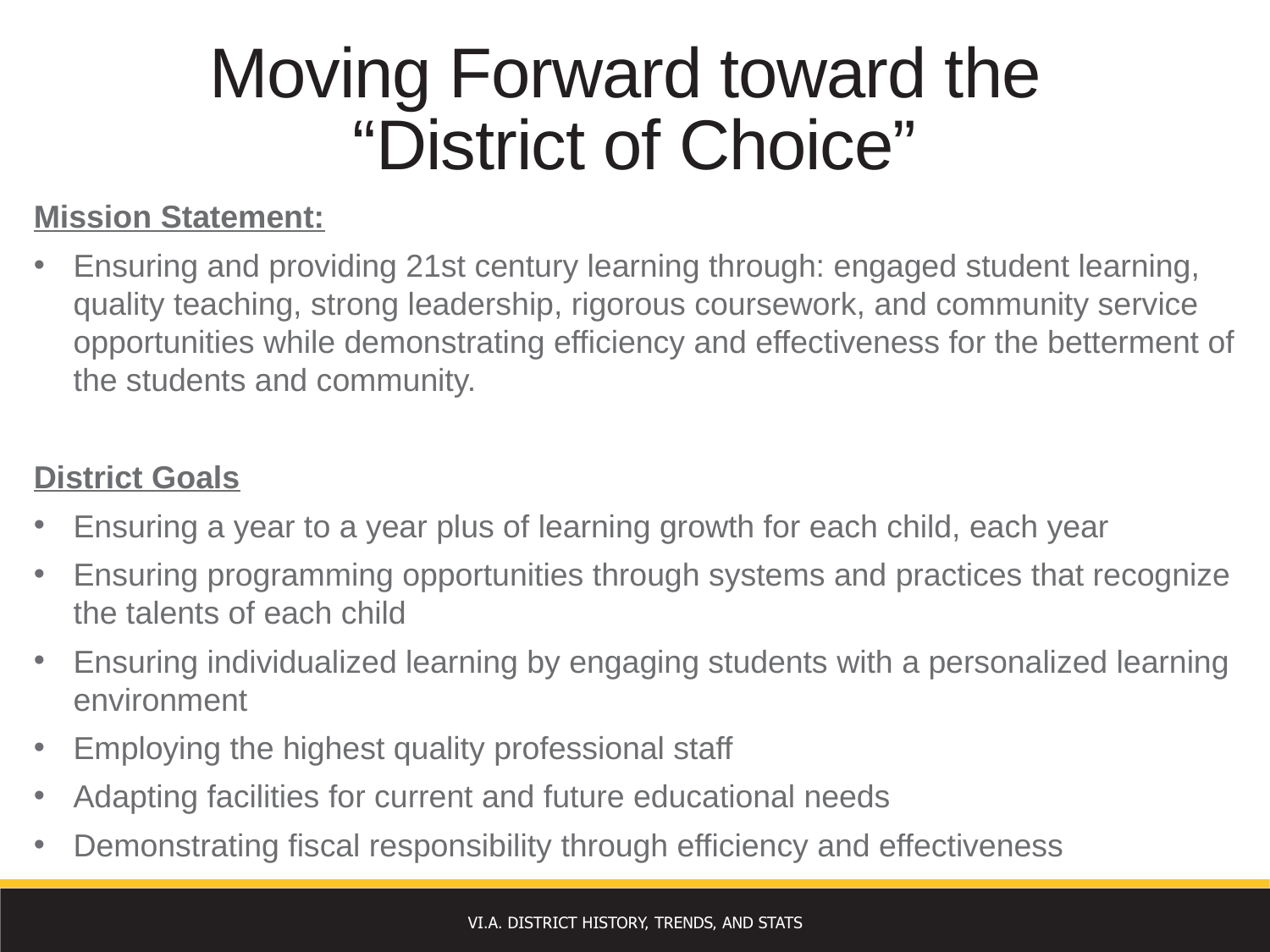

Moving Forward toward the
“District of Choice”
Mission Statement:
Ensuring and providing 21st century learning through: engaged student learning, quality teaching, strong leadership, rigorous coursework, and community service opportunities while demonstrating efficiency and effectiveness for the betterment of the students and community.

District Goals
Ensuring a year to a year plus of learning growth for each child, each year
Ensuring programming opportunities through systems and practices that recognize the talents of each child
Ensuring individualized learning by engaging students with a personalized learning environment
Employing the highest quality professional staff
Adapting facilities for current and future educational needs
Demonstrating fiscal responsibility through efficiency and effectiveness

VI.A. District History, Trends, and Stats